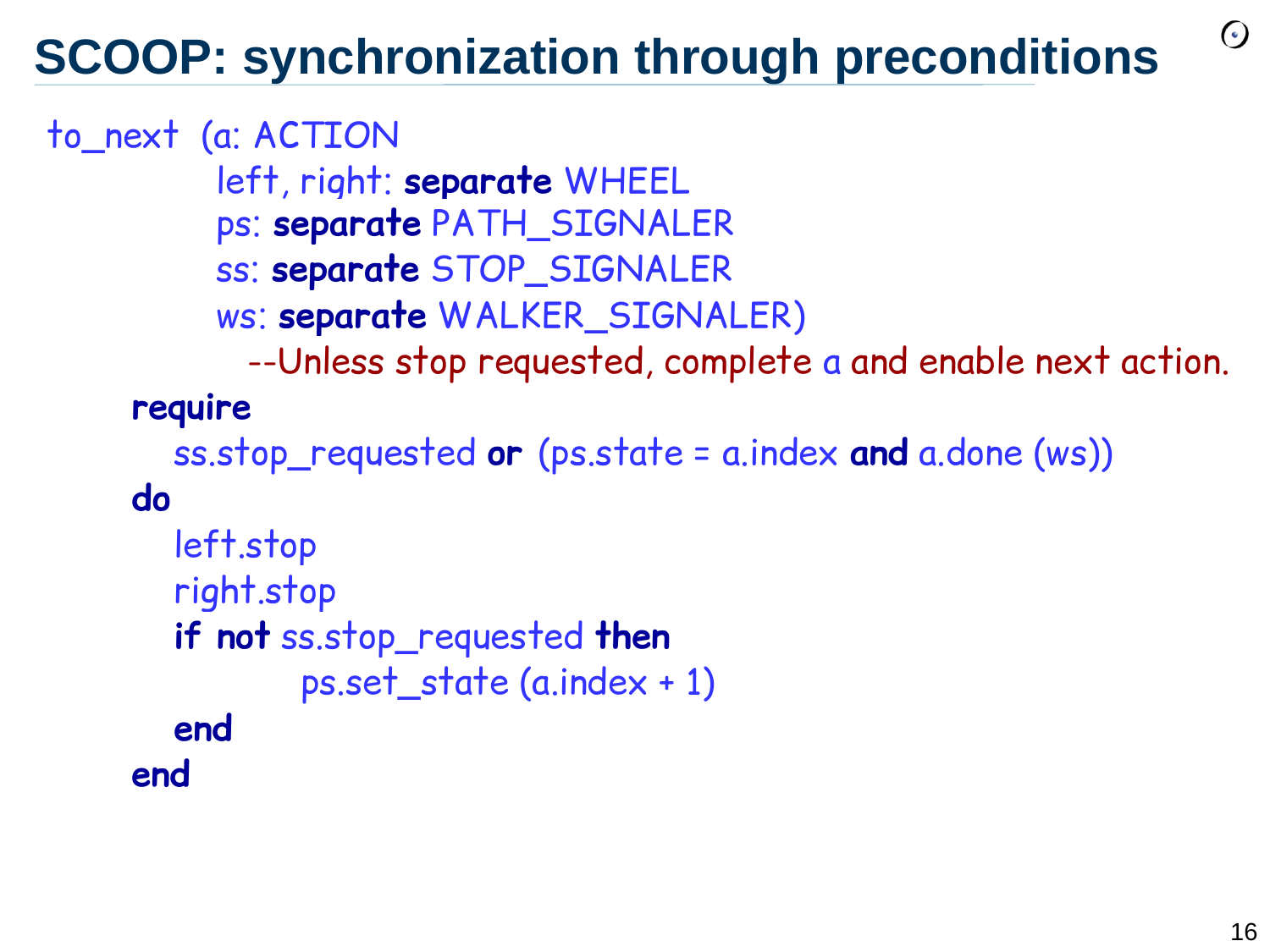

SCOOP: synchronization through preconditions
to_next  (a: ACTION
	    left, right: separate WHEEL
	    ps: separate PATH_SIGNALER
	    ss: separate STOP_SIGNALER
	    ws: separate WALKER_SIGNALER)
	       --Unless stop requested, complete a and enable next action.
        require
	ss.stop_requested or (ps.state = a.index and a.done (ws))
        do
	left.stop
	right.stop
	if not ss.stop_requested then
		ps.set_state (a.index + 1)
	end
        end